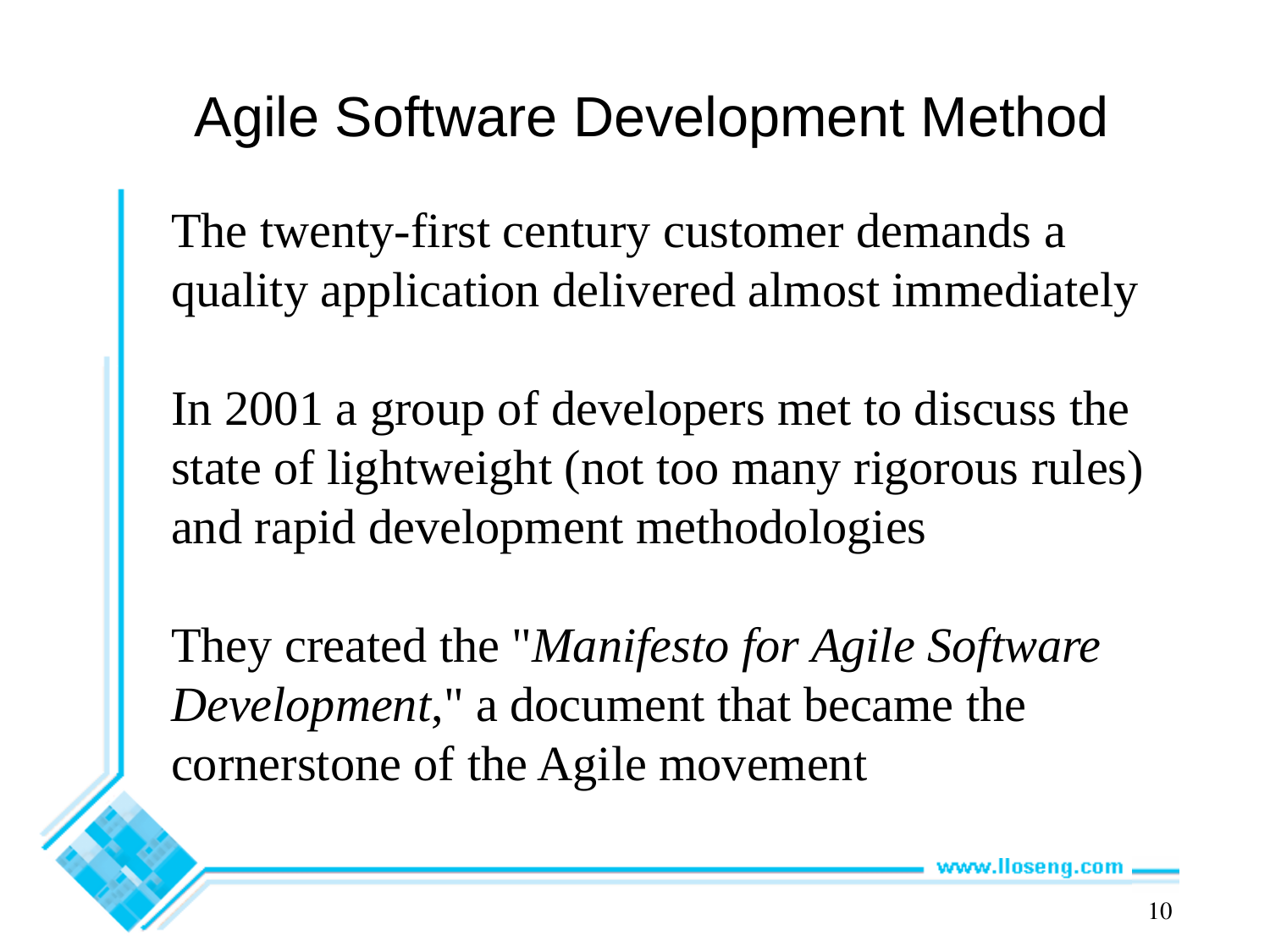

Agile Software Development Method
The twenty-first century customer demands a quality application delivered almost immediately
In 2001 a group of developers met to discuss the state of lightweight (not too many rigorous rules) and rapid development methodologies
They created the "Manifesto for Agile Software Development," a document that became the cornerstone of the Agile movement

10